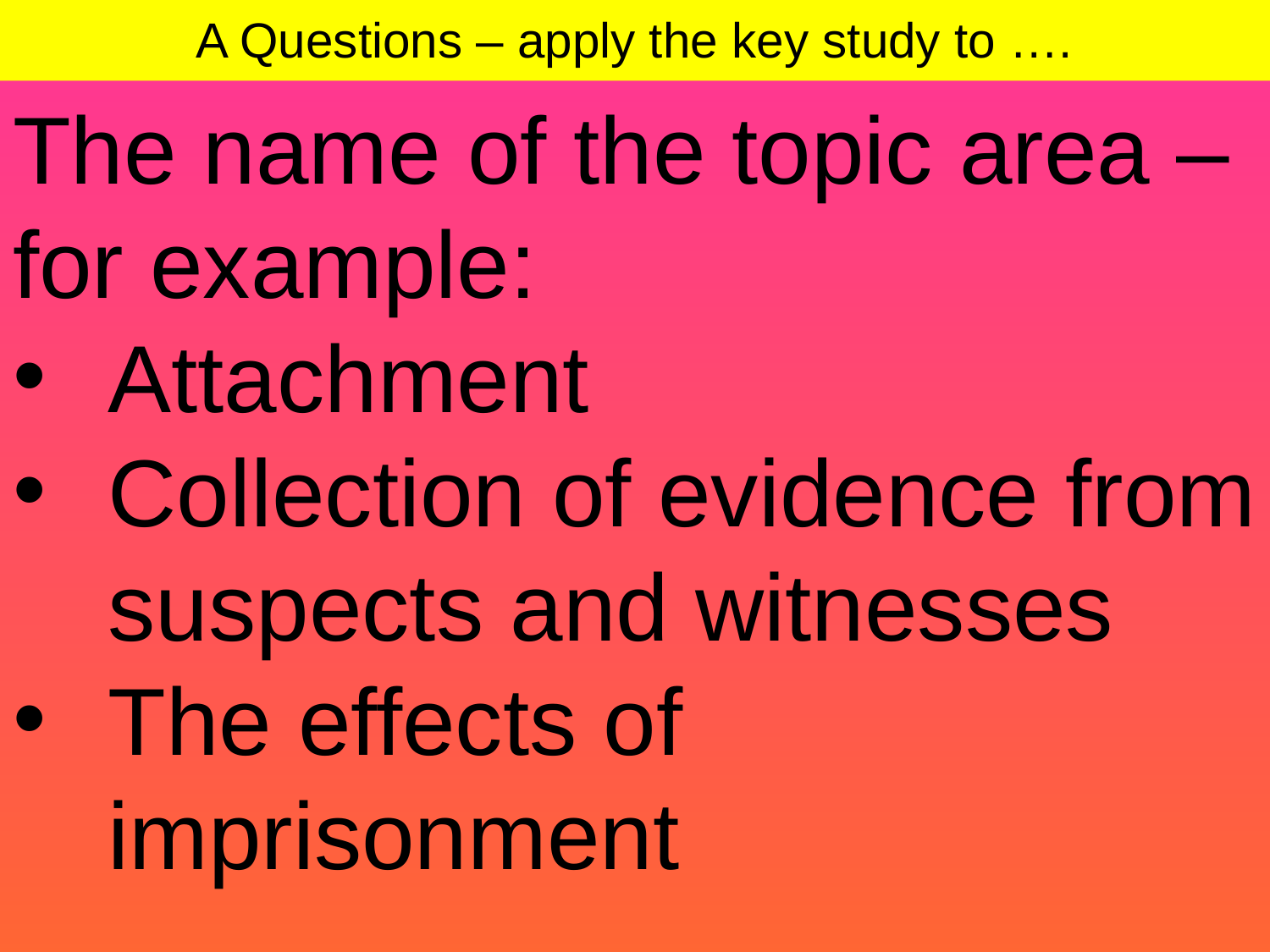

# A Questions – apply the key study to ….
The name of the topic area – for example:
Attachment
Collection of evidence from suspects and witnesses
The effects of imprisonment